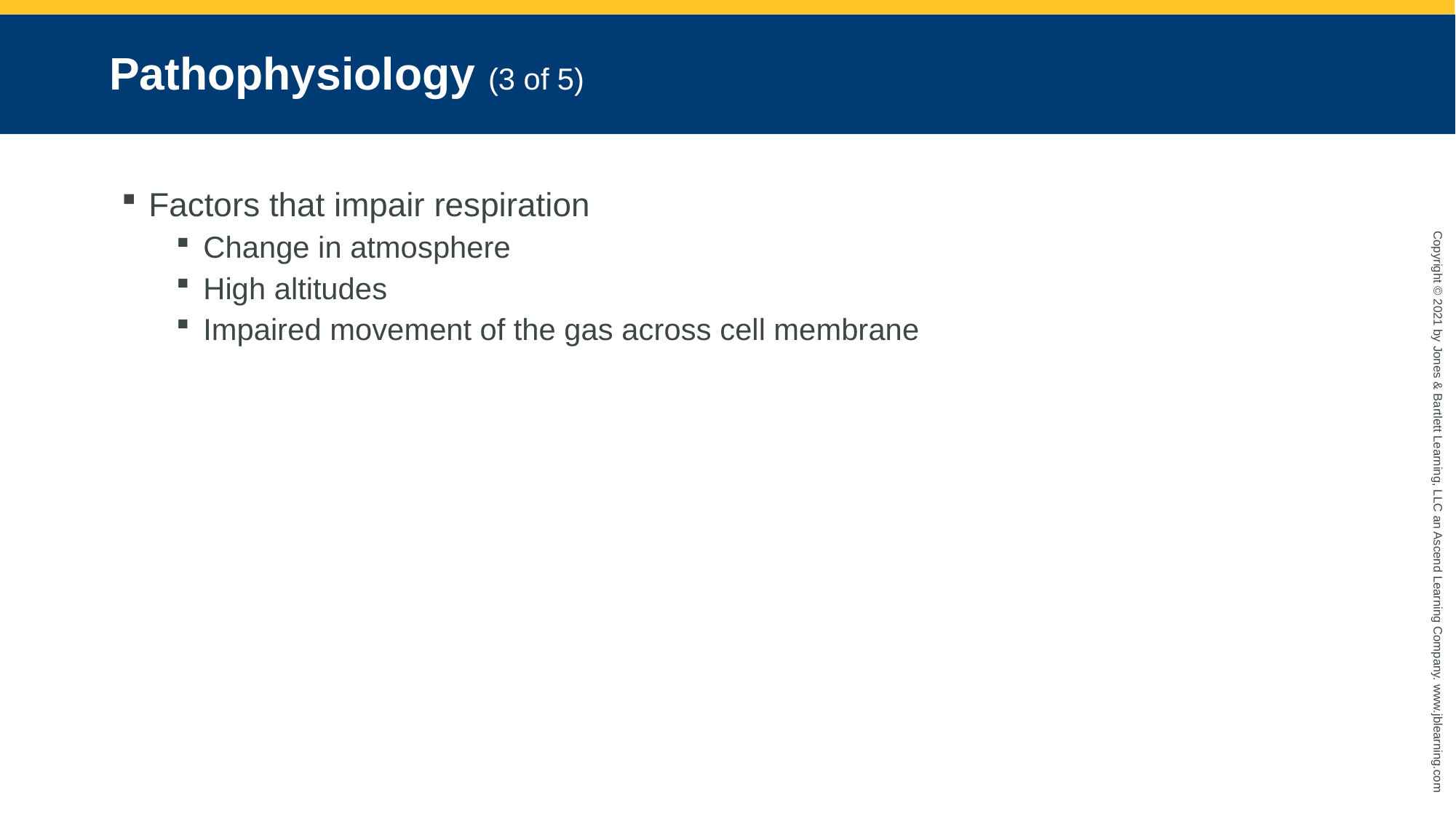

# Pathophysiology (3 of 5)
Factors that impair respiration
Change in atmosphere
High altitudes
Impaired movement of the gas across cell membrane